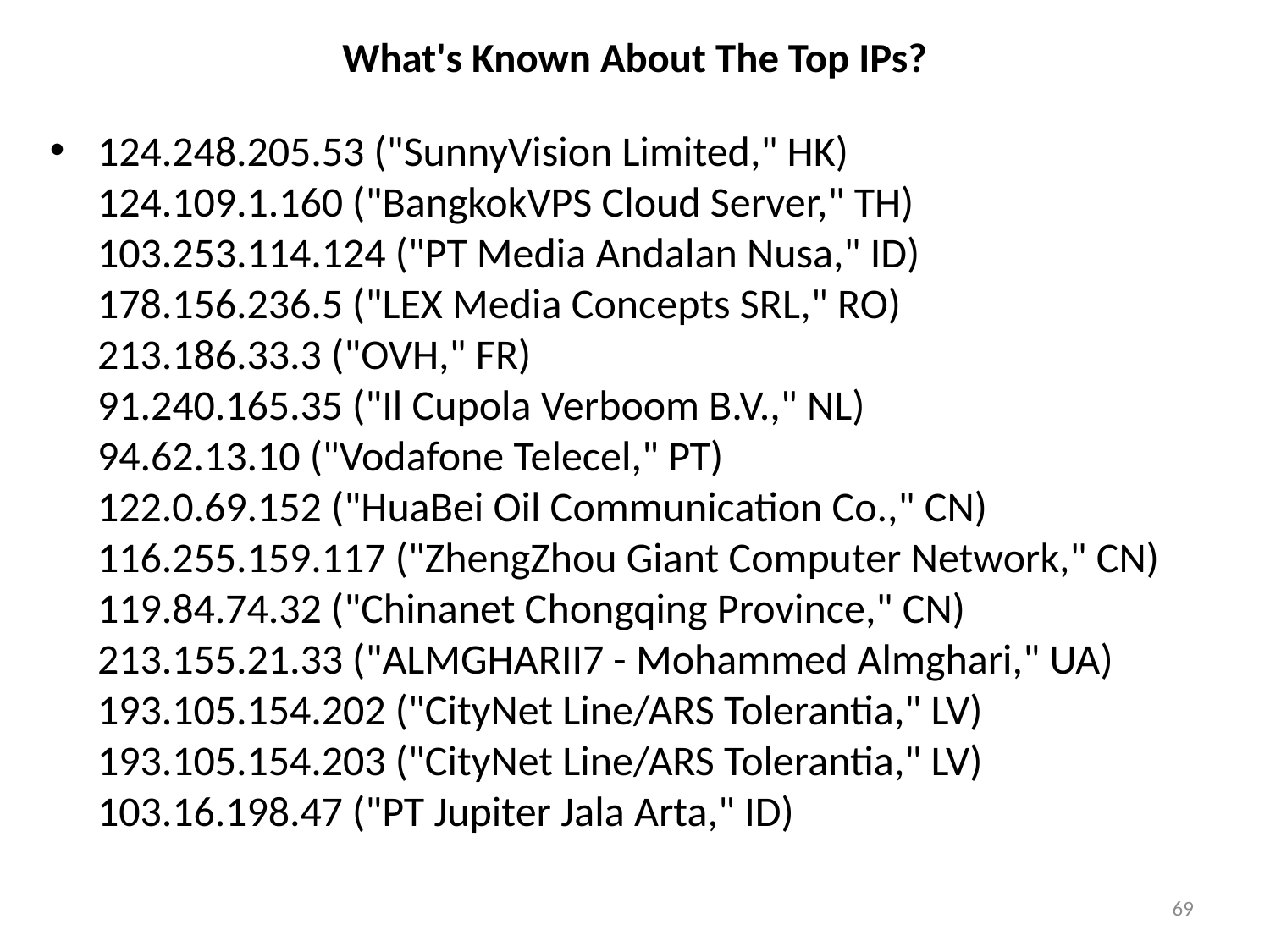

# What's Known About The Top IPs?
124.248.205.53 ("SunnyVision Limited," HK)
124.109.1.160 ("BangkokVPS Cloud Server," TH)
103.253.114.124 ("PT Media Andalan Nusa," ID)
178.156.236.5 ("LEX Media Concepts SRL," RO)
213.186.33.3 ("OVH," FR)
91.240.165.35 ("Il Cupola Verboom B.V.," NL)
94.62.13.10 ("Vodafone Telecel," PT)
122.0.69.152 ("HuaBei Oil Communication Co.," CN)
116.255.159.117 ("ZhengZhou Giant Computer Network," CN)
119.84.74.32 ("Chinanet Chongqing Province," CN)
213.155.21.33 ("ALMGHARII7 - Mohammed Almghari," UA)
193.105.154.202 ("CityNet Line/ARS Tolerantia," LV)
193.105.154.203 ("CityNet Line/ARS Tolerantia," LV)
103.16.198.47 ("PT Jupiter Jala Arta," ID)
69